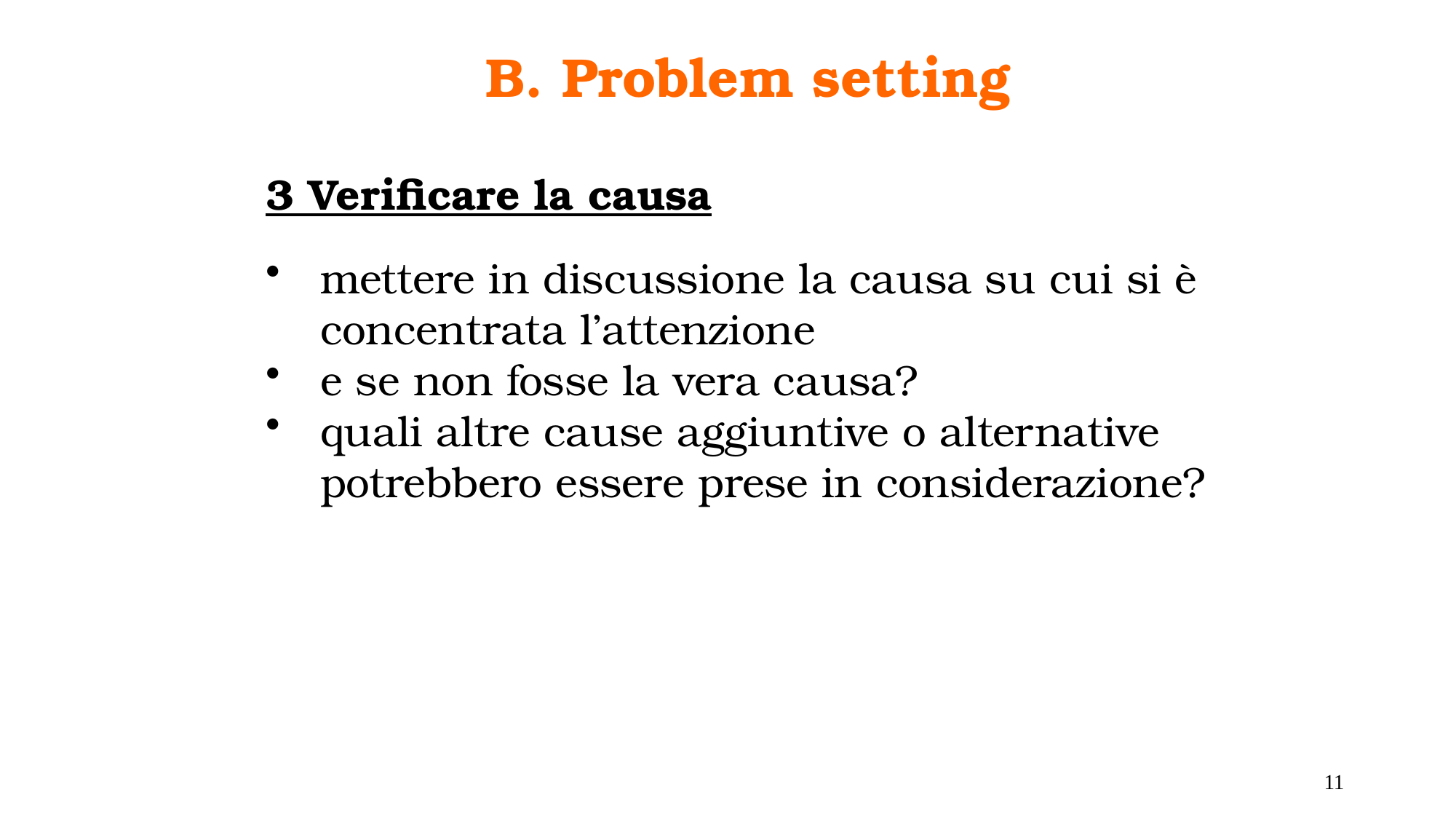

B. Problem setting

3 Verificare la causa

mettere in discussione la causa su cui si è concentrata l’attenzione
e se non fosse la vera causa?
quali altre cause aggiuntive o alternative potrebbero essere prese in considerazione?
11